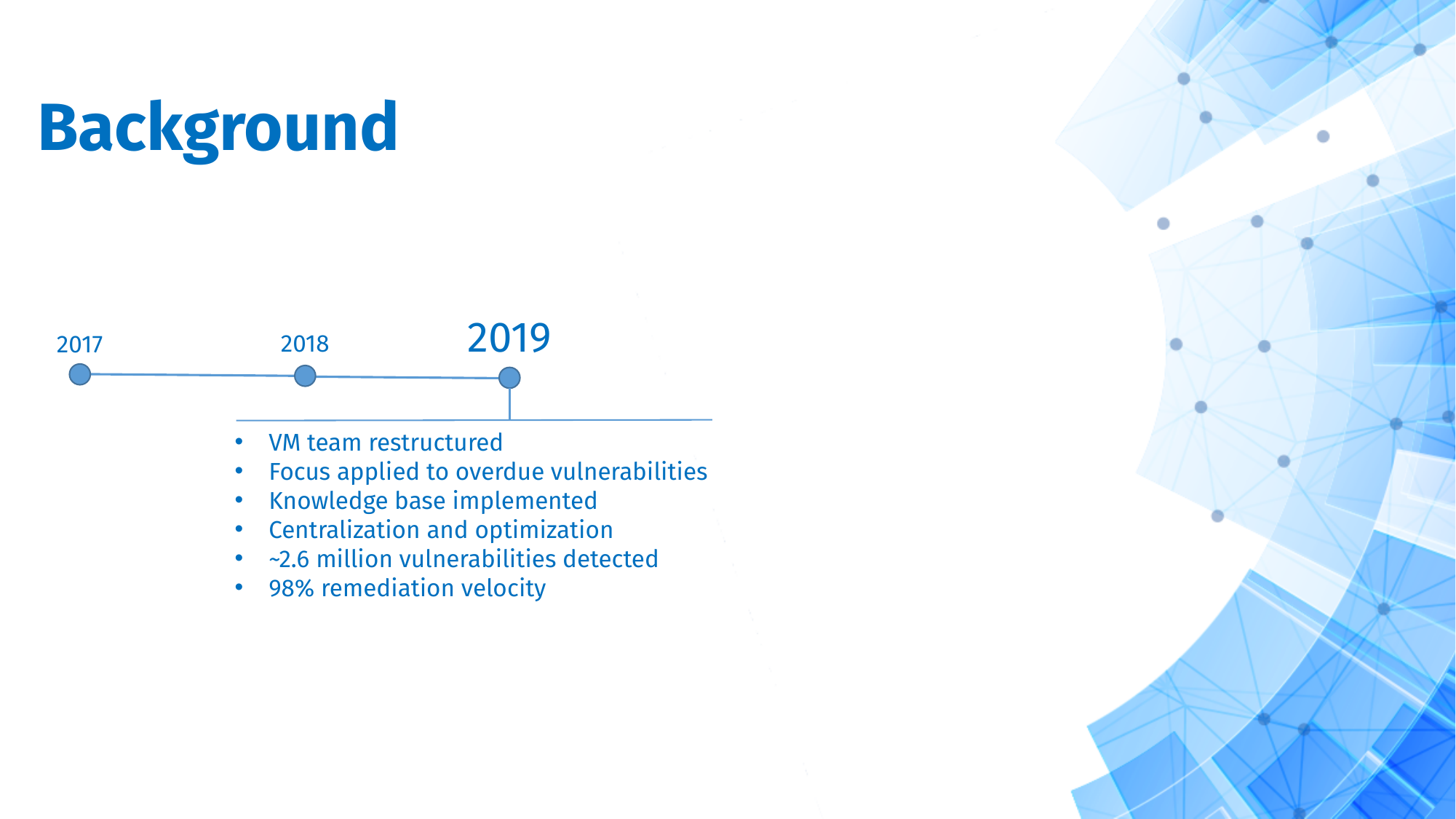

# Background
2019
2018
2017

VM team restructured
Focus applied to overdue vulnerabilities
Knowledge base implemented
Centralization and optimization
~2.6 million vulnerabilities detected
98% remediation velocity